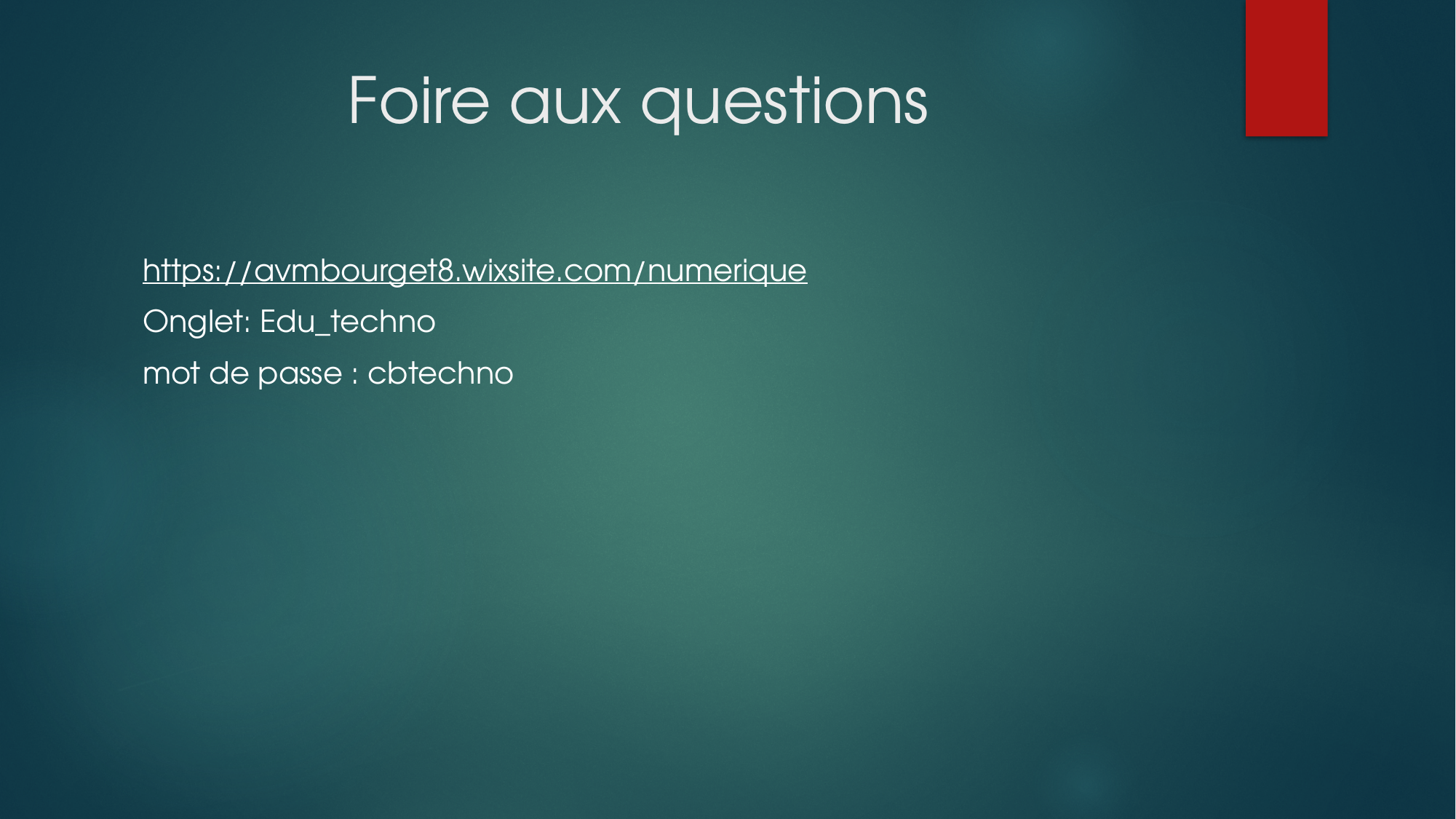

# Foire aux questions
https://avmbourget8.wixsite.com/numerique
Onglet: Edu_techno
mot de passe : cbtechno